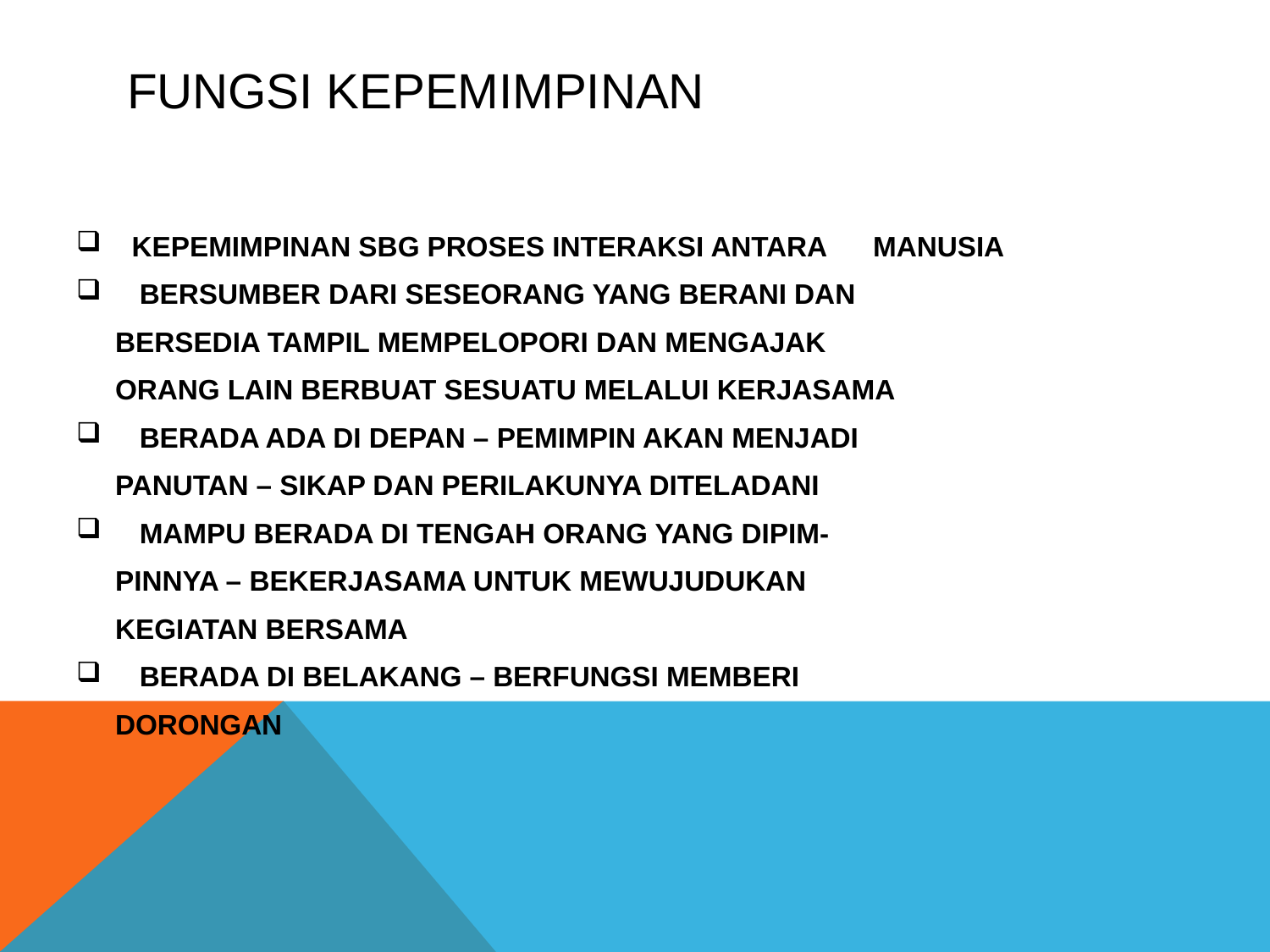

# FUNGSI KEPEMIMPINAN
 KEPEMIMPINAN SBG PROSES INTERAKSI ANTARA      MANUSIA
  BERSUMBER DARI SESEORANG YANG BERANI DAN
     BERSEDIA TAMPIL MEMPELOPORI DAN MENGAJAK
     ORANG LAIN BERBUAT SESUATU MELALUI KERJASAMA
  BERADA ADA DI DEPAN – PEMIMPIN AKAN MENJADI
     PANUTAN – SIKAP DAN PERILAKUNYA DITELADANI
  MAMPU BERADA DI TENGAH ORANG YANG DIPIM-
     PINNYA – BEKERJASAMA UNTUK MEWUJUDUKAN
     KEGIATAN BERSAMA
  BERADA DI BELAKANG – BERFUNGSI MEMBERI
     DORONGAN